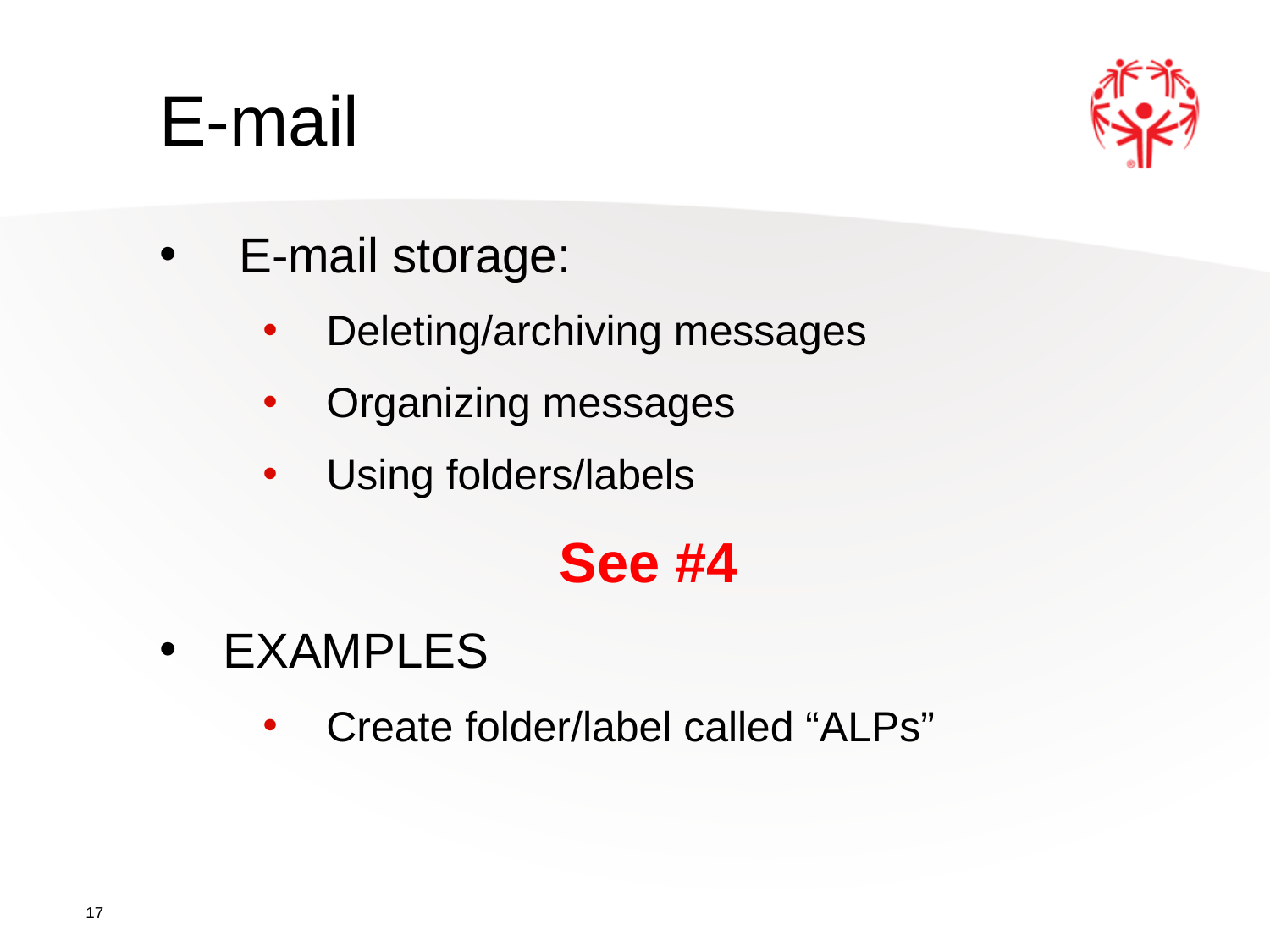

E-mail
E-mail storage:
Deleting/archiving messages
Organizing messages
Using folders/labels
See #4
EXAMPLES
Create folder/label called “ALPs”

17